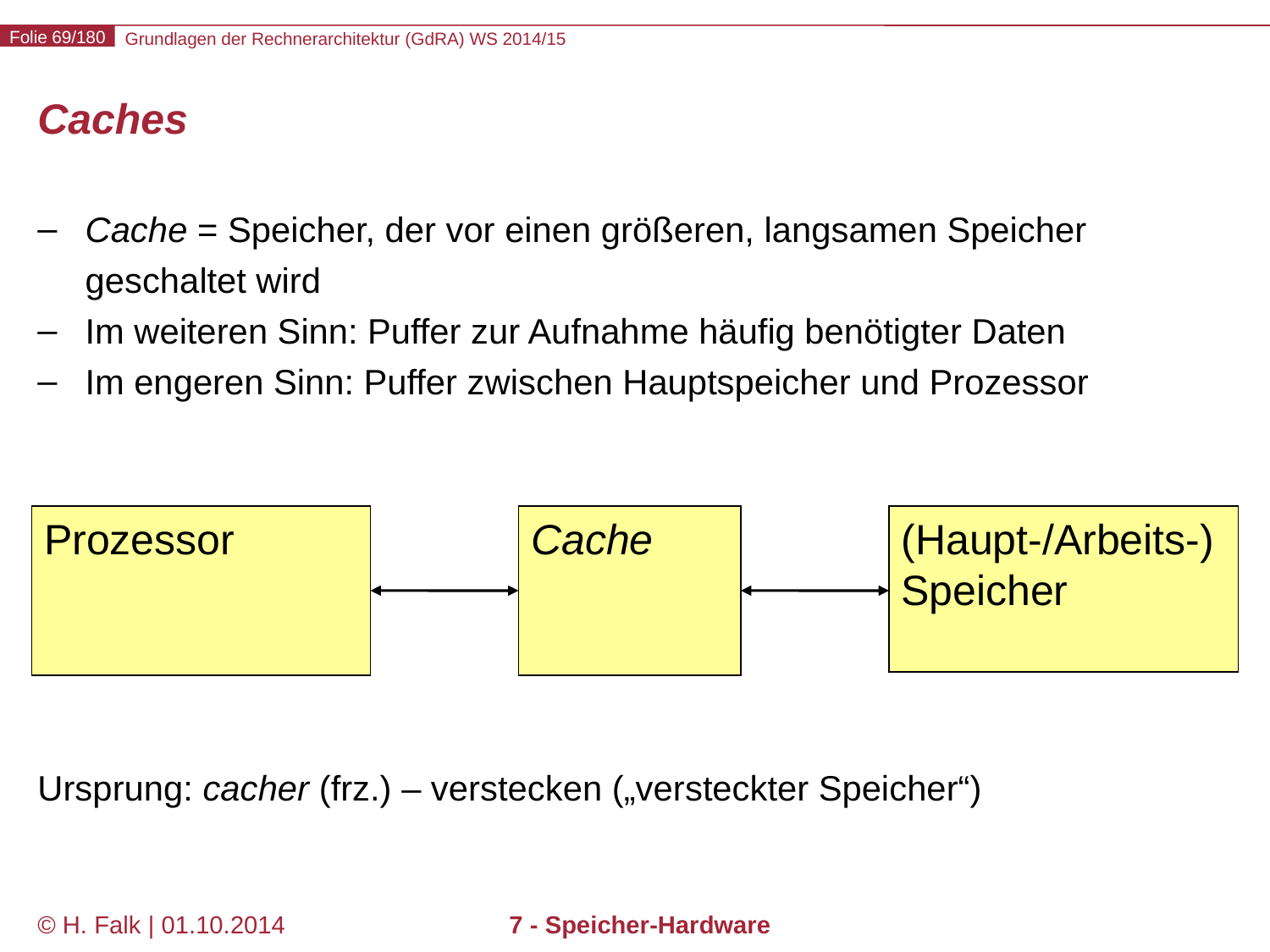

# Caches
Cache = Speicher, der vor einen größeren, langsamen Speicher geschaltet wird
Im weiteren Sinn: Puffer zur Aufnahme häufig benötigter Daten
Im engeren Sinn: Puffer zwischen Hauptspeicher und Prozessor

Ursprung: cacher (frz.) – verstecken („versteckter Speicher“)
Prozessor
Cache
(Haupt-/Arbeits-)
Speicher

© H. Falk | 01.10.2014
7 - Speicher-Hardware